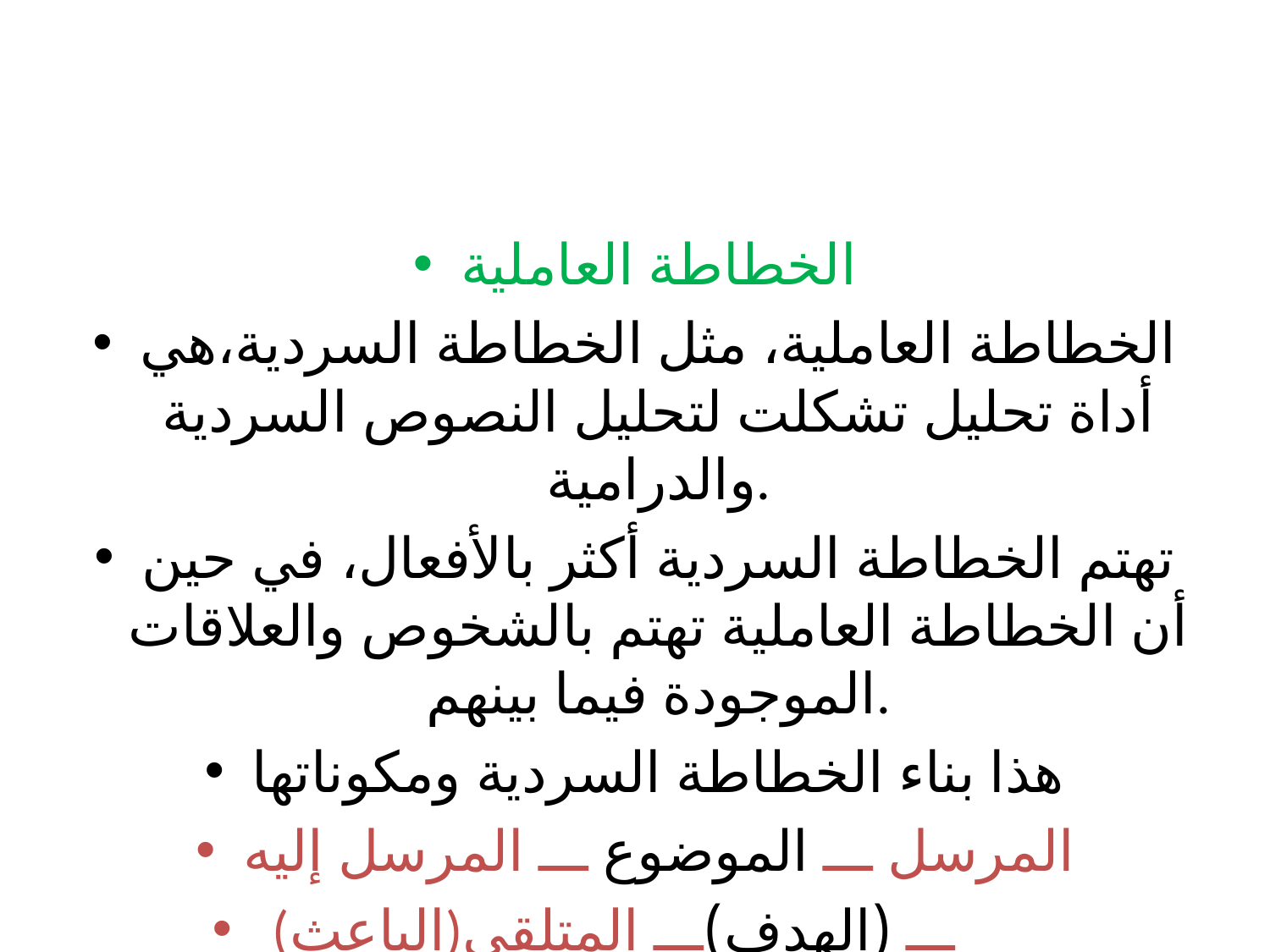

#
الخطاطة العاملية
الخطاطة العاملية، مثل الخطاطة السردية،هي أداة تحليل تشكلت لتحليل النصوص السردية والدرامية.
تهتم الخطاطة السردية أكثر بالأفعال، في حين أن الخطاطة العاملية تهتم بالشخوص والعلاقات الموجودة فيما بينهم.
هذا بناء الخطاطة السردية ومكوناتها
المرسل ـــ الموضوع ـــ المرسل إليه
 (الباعث)ـــ (الهدف)ـــ المتلقي